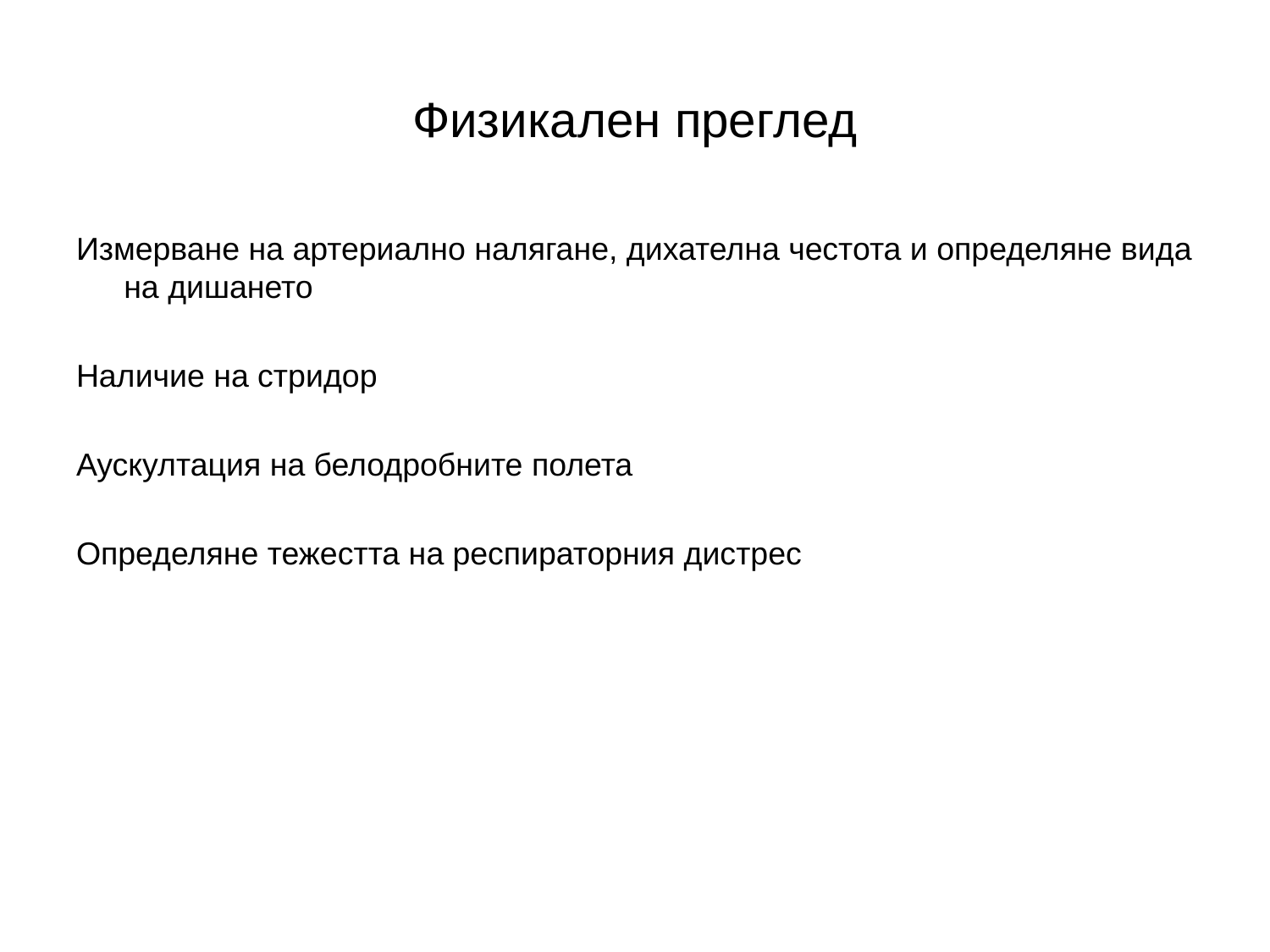

# Физикален преглед
Измерване на артериално налягане, дихателна честота и определяне вида на дишането

Наличие на стридор

Аускултация на белодробните полета

Определяне тежестта на респираторния дистрес